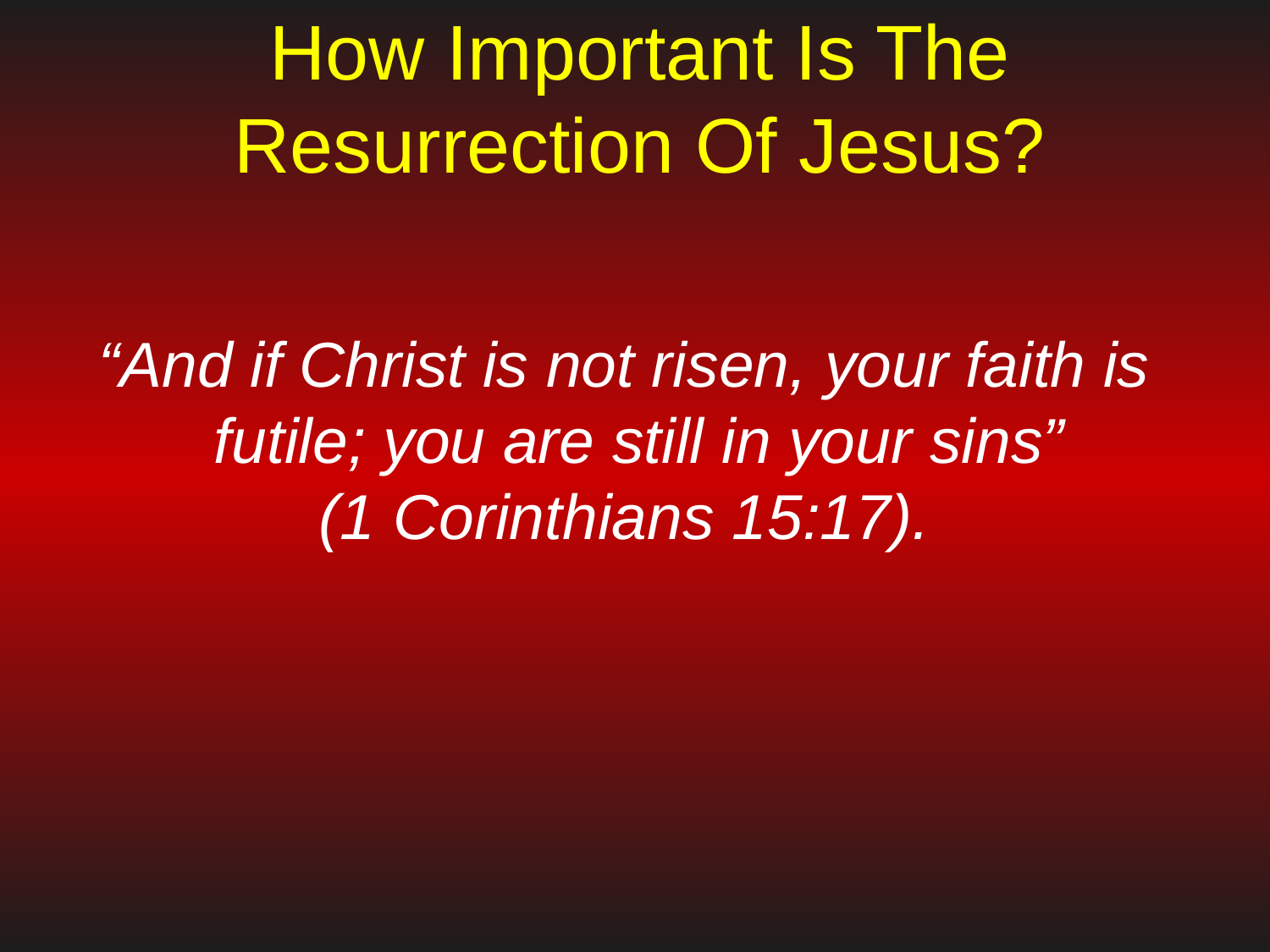

# How Important Is The Resurrection Of Jesus?
“And if Christ is not risen, your faith is futile; you are still in your sins”
(1 Corinthians 15:17).